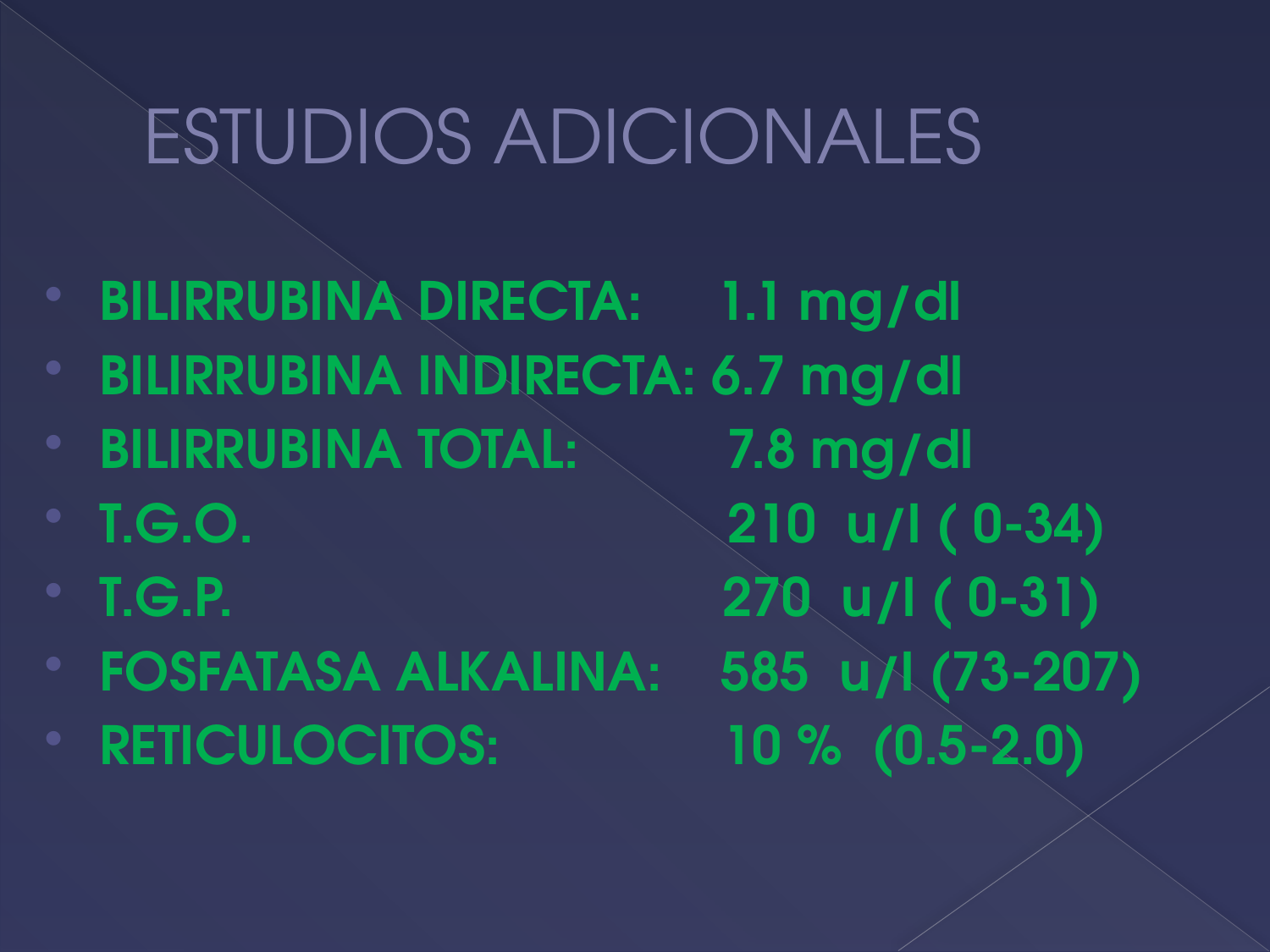

# ESTUDIOS ADICIONALES
BILIRRUBINA DIRECTA:     1.1 mg/dl
BILIRRUBINA INDIRECTA: 6.7 mg/dl
BILIRRUBINA TOTAL:          7.8 mg/dl
T.G.O.                                210  u/l ( 0-34)
T.G.P.                                 270  u/l ( 0-31)
FOSFATASA ALKALINA:    585  u/l (73-207)
RETICULOCITOS:               10 %  (0.5-2.0)